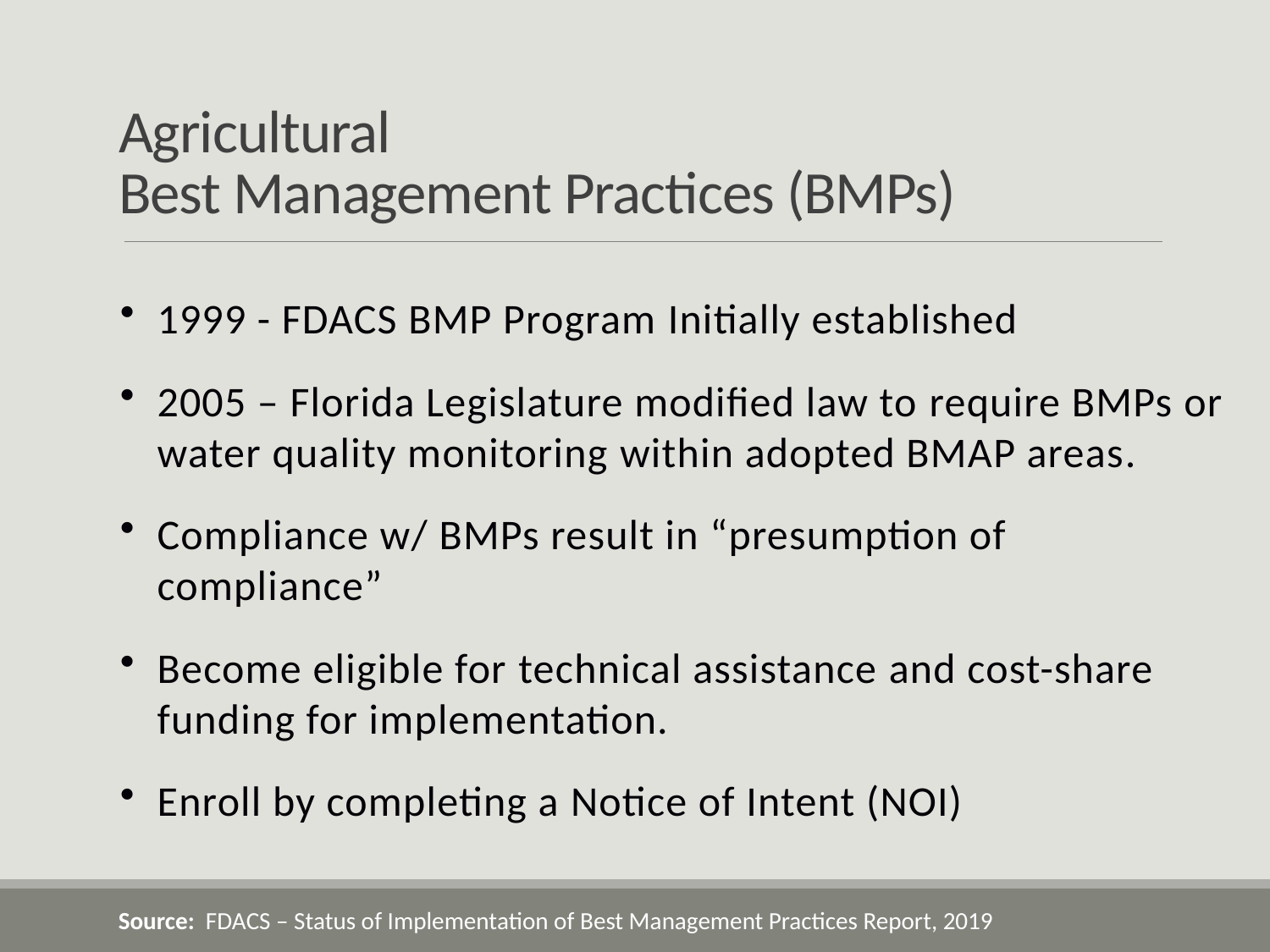

# Agricultural Best Management Practices (BMPs)
1999 - FDACS BMP Program Initially established
2005 – Florida Legislature modified law to require BMPs or water quality monitoring within adopted BMAP areas.
Compliance w/ BMPs result in “presumption of compliance”
Become eligible for technical assistance and cost-share funding for implementation.
Enroll by completing a Notice of Intent (NOI)

Source:  FDACS – Status of Implementation of Best Management Practices Report, 2019